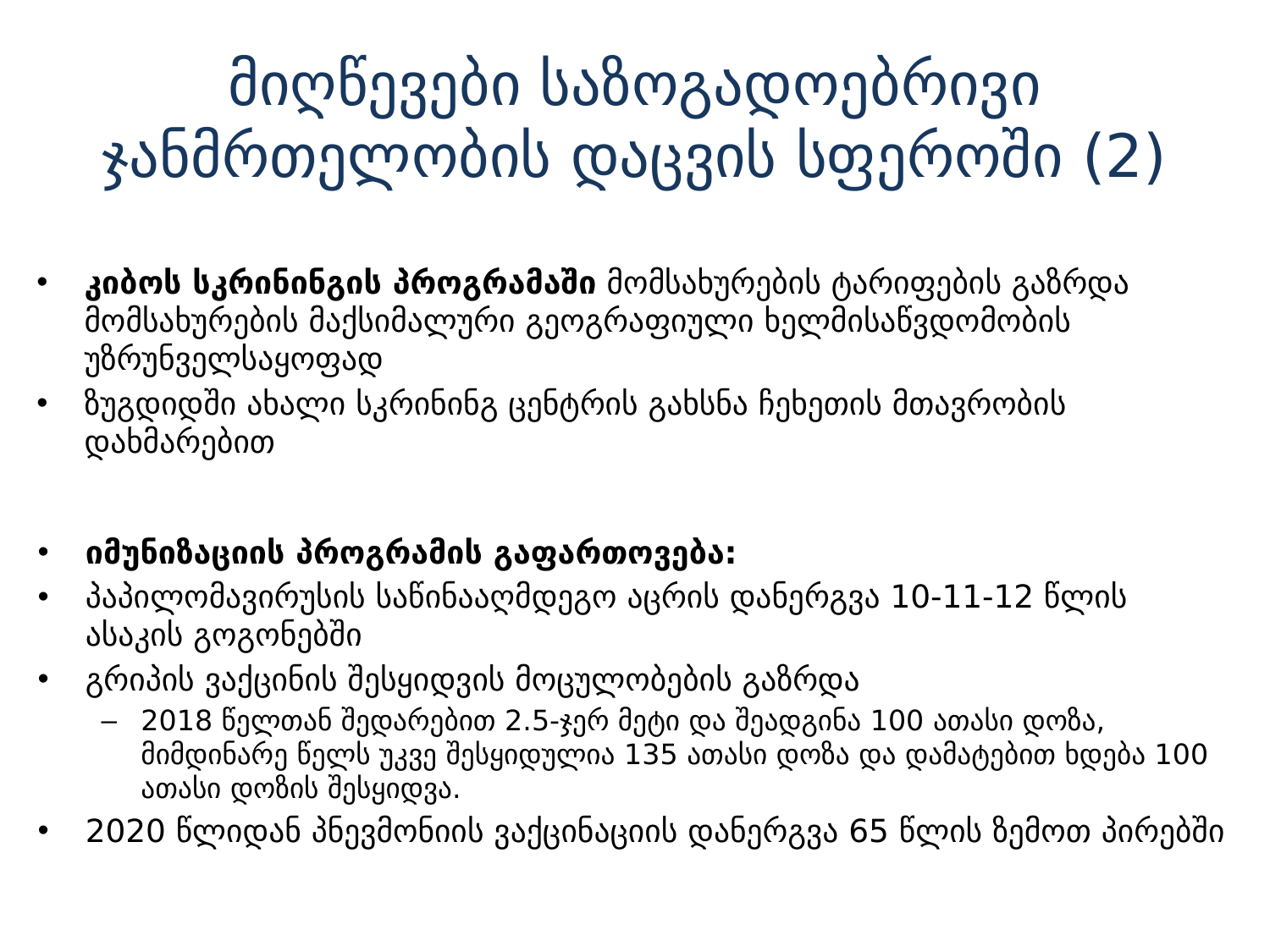

# მიღწევები საზოგადოებრივი ჯანმრთელობის დაცვის სფეროში (2)
კიბოს სკრინინგის პროგრამაში მომსახურების ტარიფების გაზრდა  მომსახურების მაქსიმალური გეოგრაფიული ხელმისაწვდომობის უზრუნველსაყოფად
ზუგდიდში ახალი სკრინინგ ცენტრის გახსნა ჩეხეთის მთავრობის დახმარებით

იმუნიზაციის პროგრამის გაფართოვება:
პაპილომავირუსის საწინააღმდეგო აცრის დანერგვა 10-11-12 წლის ასაკის გოგონებში
გრიპის ვაქცინის შესყიდვის მოცულობების გაზრდა
2018 წელთან შედარებით 2.5-ჯერ მეტი და შეადგინა 100 ათასი დოზა, მიმდინარე წელს უკვე შესყიდულია 135 ათასი დოზა და დამატებით ხდება 100 ათასი დოზის შესყიდვა.
2020 წლიდან პნევმონიის ვაქცინაციის დანერგვა 65 წლის ზემოთ პირებში